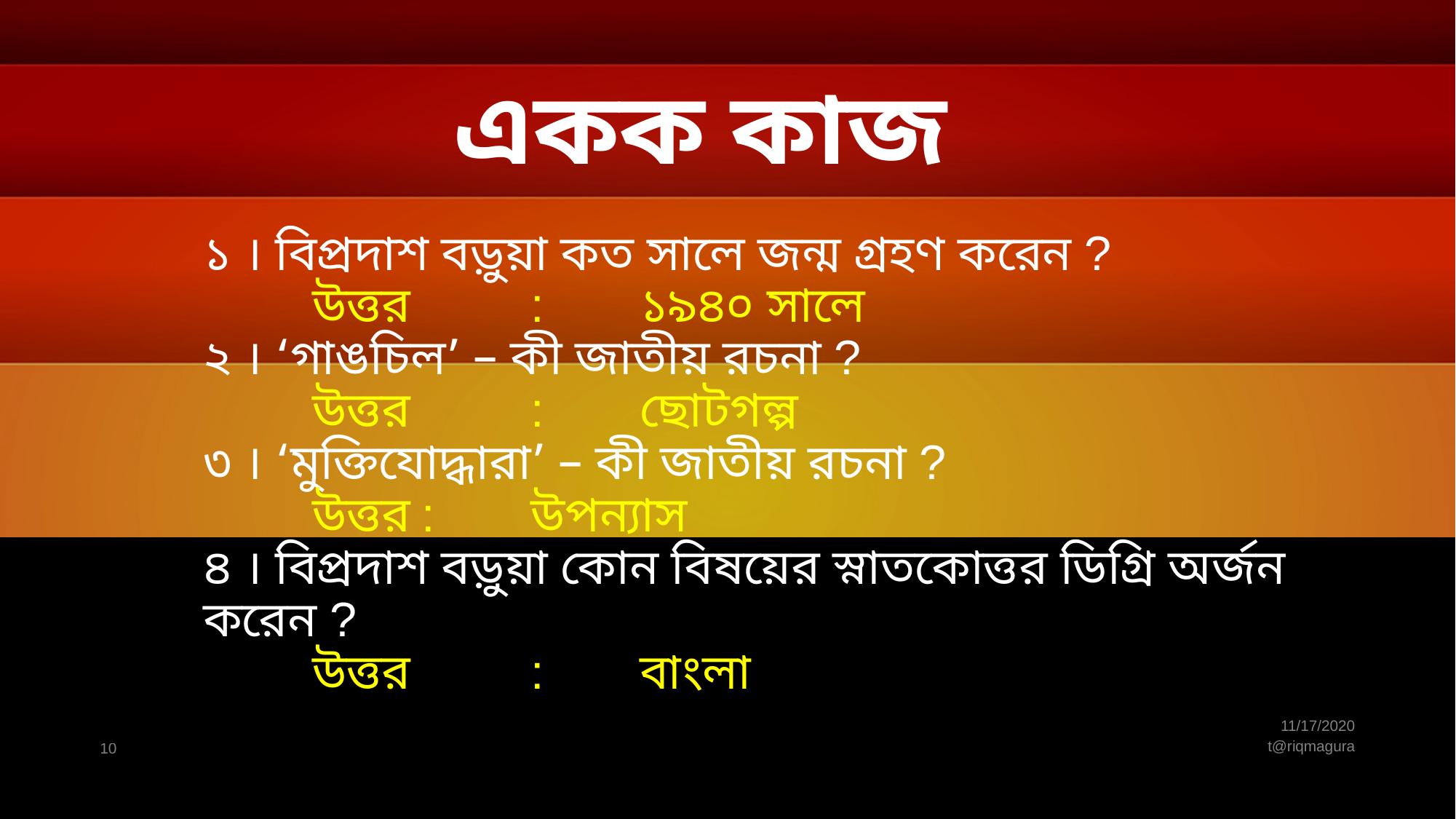

# একক কাজ
১ । বিপ্রদাশ বড়ুয়া কত সালে জন্ম গ্রহণ করেন ?
	উত্তর 	: 	১৯৪০ সালে
২ । ‘গাঙচিল’ – কী জাতীয় রচনা ?
	উত্তর 	: 	ছোটগল্প
৩ । ‘মুক্তিযোদ্ধারা’ – কী জাতীয় রচনা ?
	উত্তর	: 	উপন্যাস
৪ । বিপ্রদাশ বড়ুয়া কোন বিষয়ের স্নাতকোত্তর ডিগ্রি অর্জন করেন ?
	উত্তর 	:  	বাংলা
11/17/2020
10
t@riqmagura